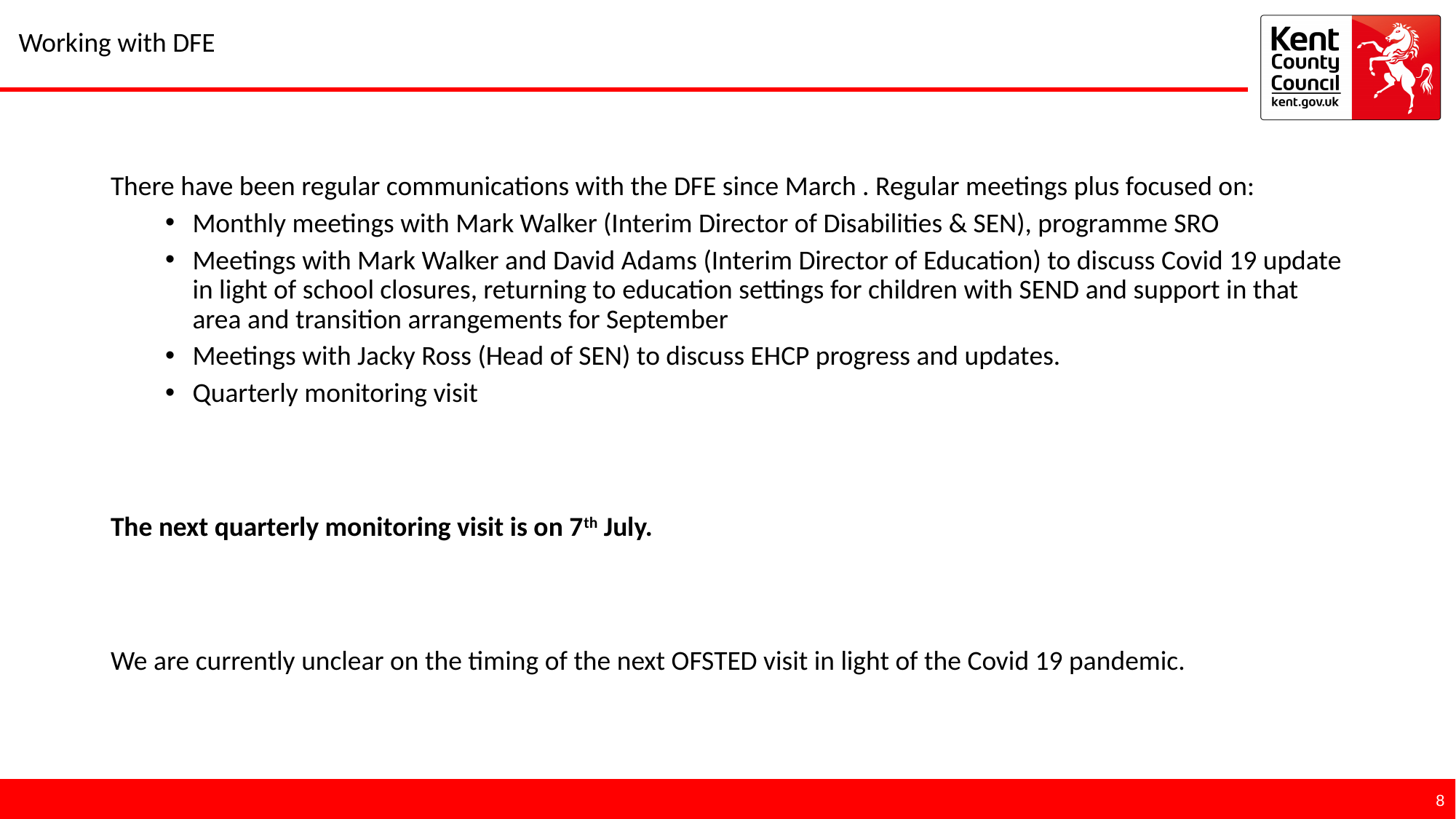

# Working with DFE
There have been regular communications with the DFE since March . Regular meetings plus focused on:
Monthly meetings with Mark Walker (Interim Director of Disabilities & SEN), programme SRO
Meetings with Mark Walker and David Adams (Interim Director of Education) to discuss Covid 19 update in light of school closures, returning to education settings for children with SEND and support in that area and transition arrangements for September
Meetings with Jacky Ross (Head of SEN) to discuss EHCP progress and updates.
Quarterly monitoring visit

The next quarterly monitoring visit is on 7th July.

We are currently unclear on the timing of the next OFSTED visit in light of the Covid 19 pandemic.
8